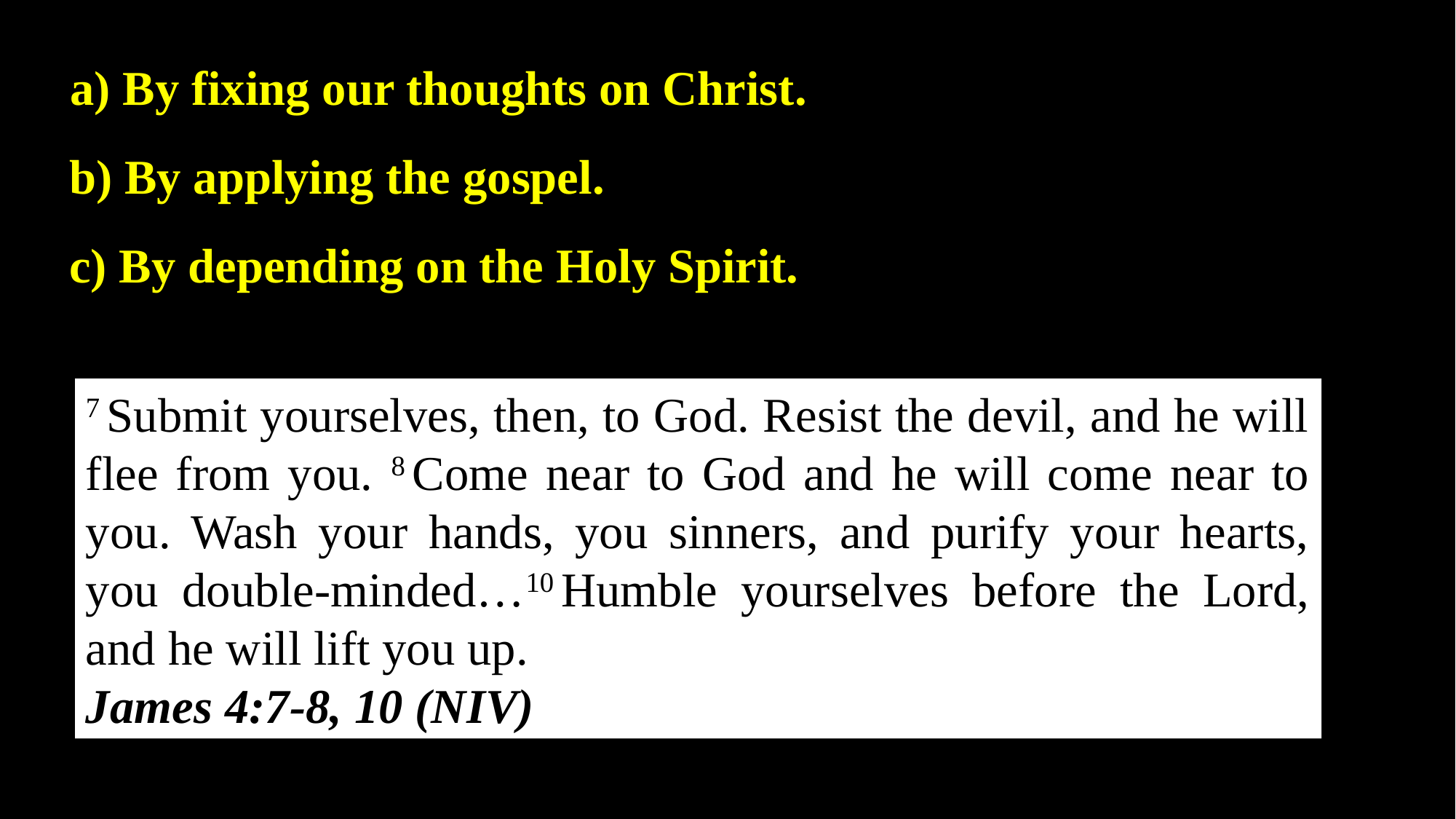

a) By fixing our thoughts on Christ.
b) By applying the gospel.
c) By depending on the Holy Spirit.
7 Submit yourselves, then, to God. Resist the devil, and he will flee from you. 8 Come near to God and he will come near to you. Wash your hands, you sinners, and purify your hearts, you double-minded…10 Humble yourselves before the Lord, and he will lift you up.
James 4:7-8, 10 (NIV)